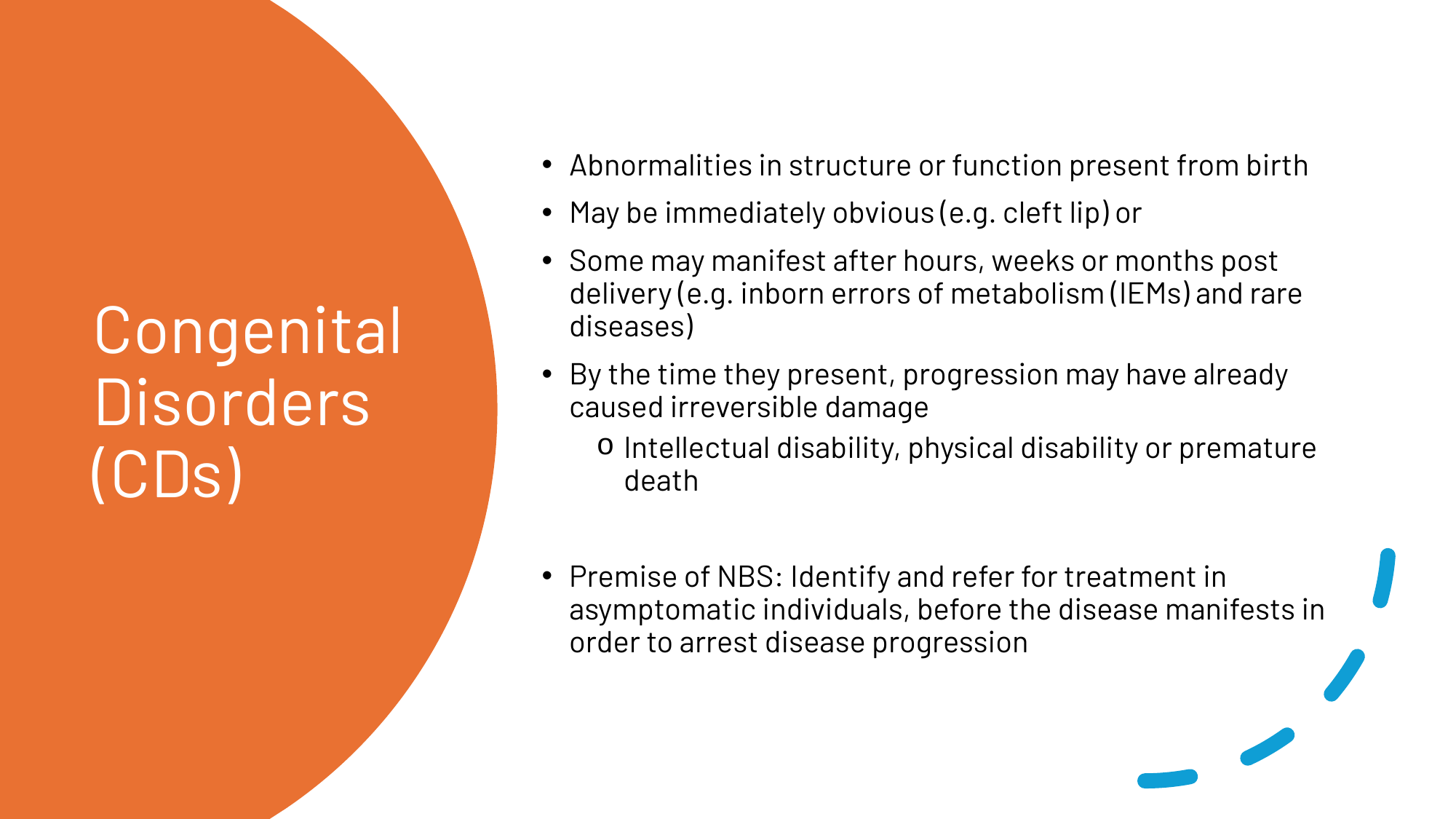

Abnormalities in structure or function present from birth
May be immediately obvious (e.g. cleft lip) or
Some may manifest after hours, weeks or months post delivery (e.g. inborn errors of metabolism (IEMs) and rare diseases)
By the time they present, progression may have already caused irreversible damage
Intellectual disability, physical disability or premature death

Premise of NBS: Identify and refer for treatment in asymptomatic individuals, before the disease manifests in order to arrest disease progression
# Congenital Disorders (CDs)